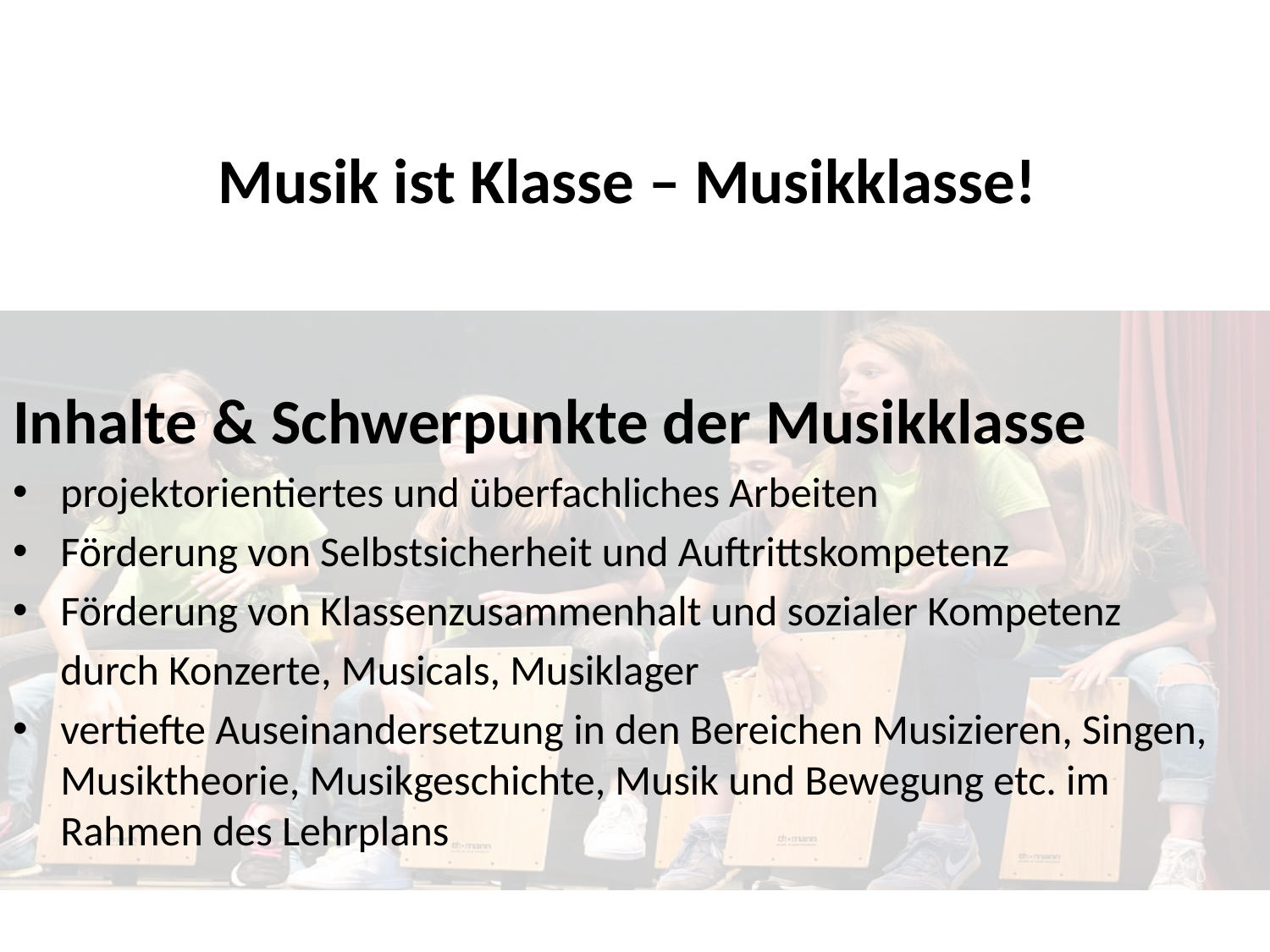

# Musik ist Klasse – Musikklasse!

Inhalte & Schwerpunkte der Musikklasse
projektorientiertes und überfachliches Arbeiten
Förderung von Selbstsicherheit und Auftrittskompetenz
Förderung von Klassenzusammenhalt und sozialer Kompetenz
     durch Konzerte, Musicals, Musiklager
vertiefte Auseinandersetzung in den Bereichen Musizieren, Singen, Musiktheorie, Musikgeschichte, Musik und Bewegung etc. im Rahmen des Lehrplans